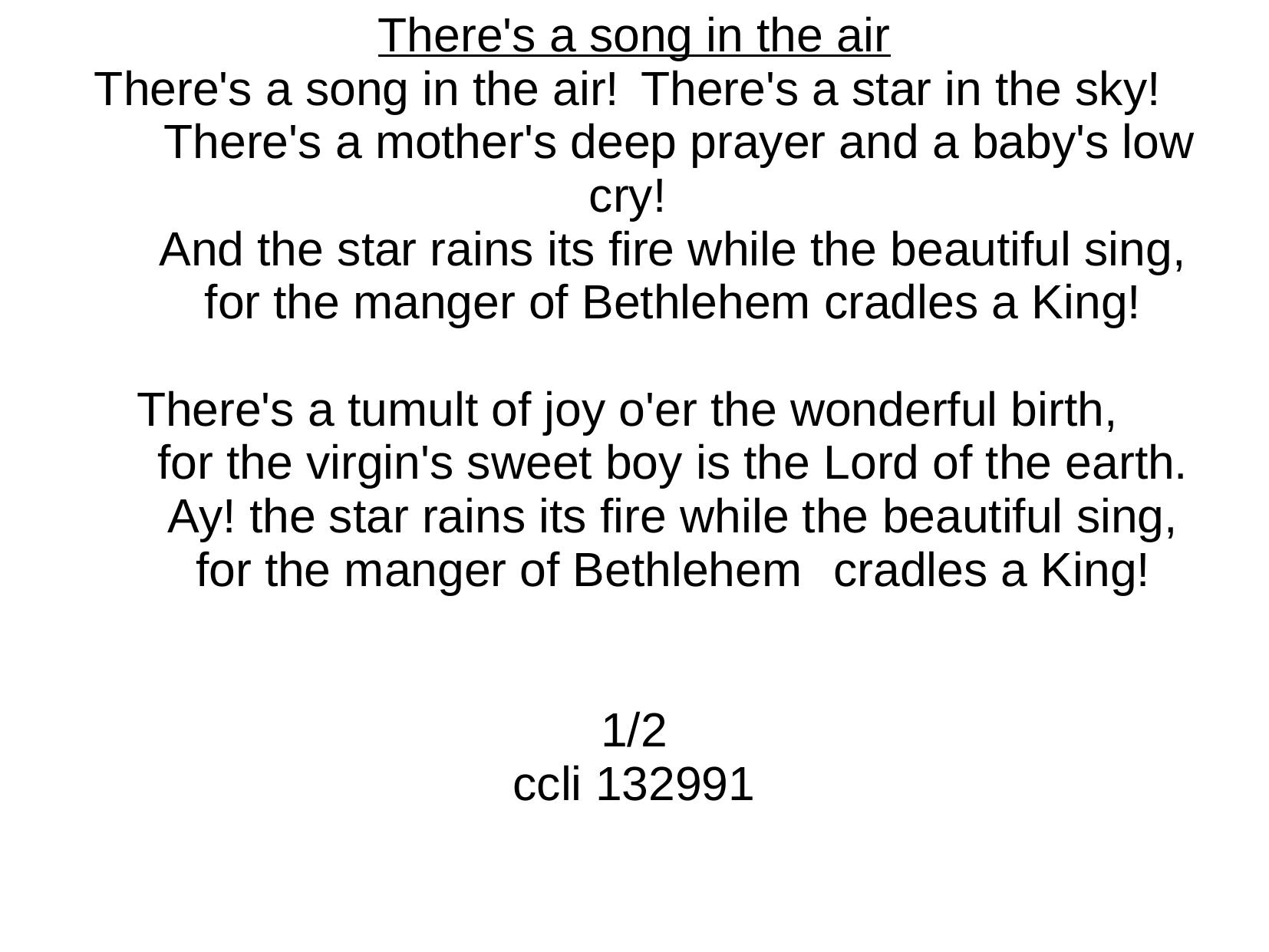

There's a song in the air
There's a song in the air! 	There's a star in the sky!
	There's a mother's deep prayer and a baby's low cry!
	And the star rains its fire while the beautiful sing,
	for the manger of Bethlehem cradles a King!

There's a tumult of joy o'er the wonderful birth,
	for the virgin's sweet boy is the Lord of the earth.
	Ay! the star rains its fire while the beautiful sing,
	for the manger of Bethlehem 	cradles a King!

1/2
ccli 132991